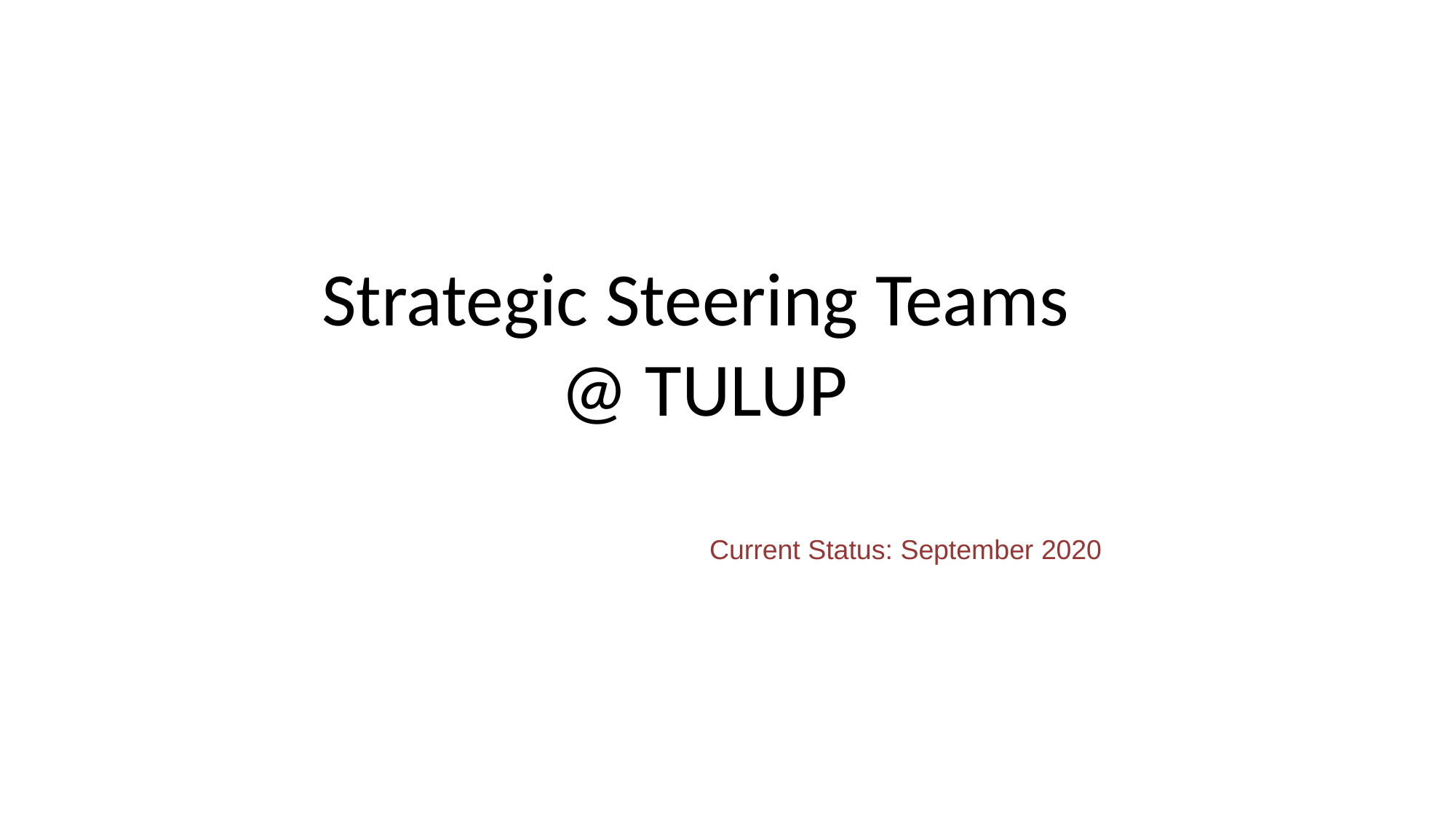

Strategic Steering Teams
@ TULUP
Current Status: September 2020